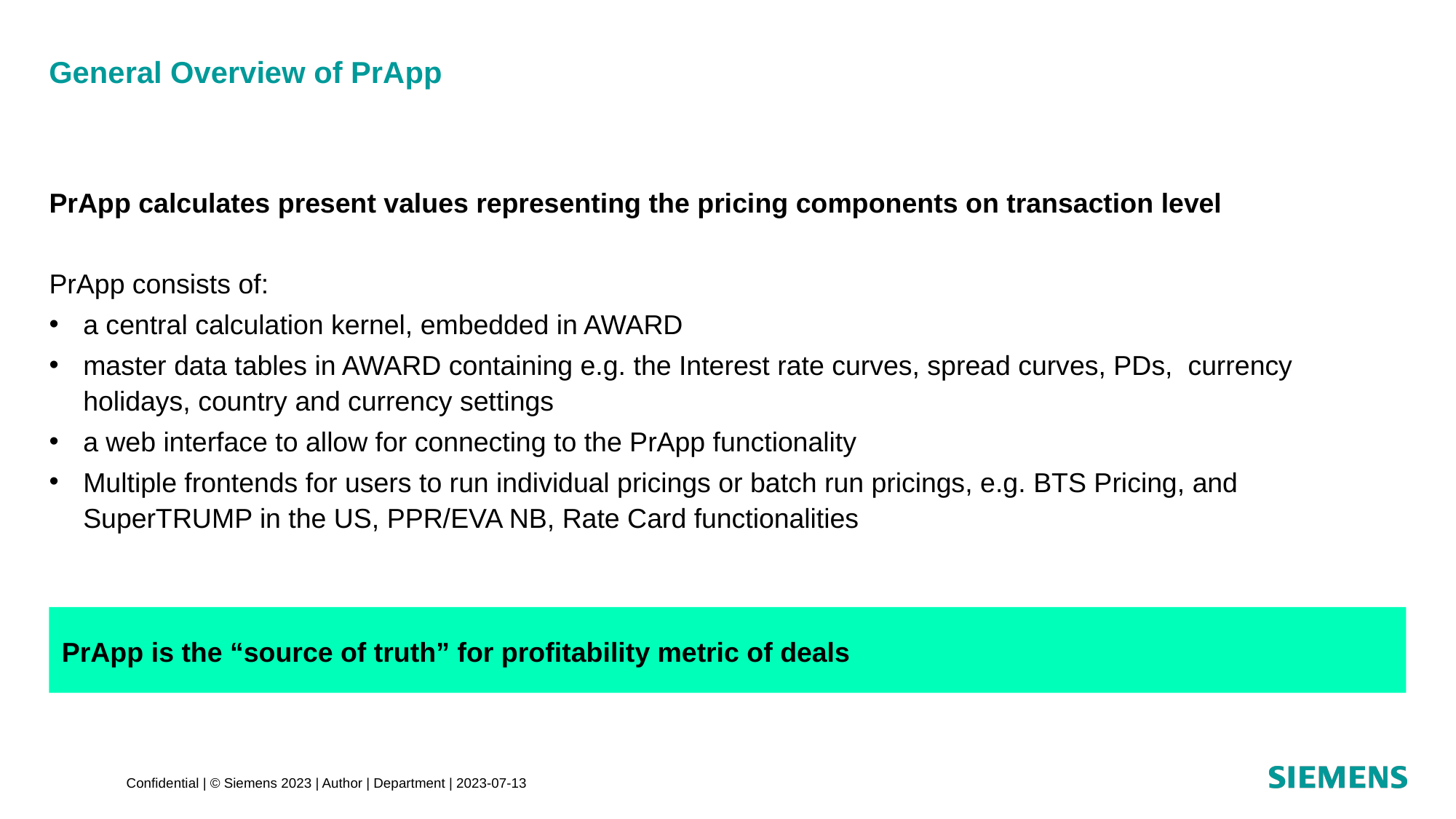

# General Overview of PrApp
PrApp calculates present values representing the pricing components on transaction level

PrApp consists of:
a central calculation kernel, embedded in AWARD
master data tables in AWARD containing e.g. the Interest rate curves, spread curves, PDs,  currency holidays, country and currency settings
a web interface to allow for connecting to the PrApp functionality
Multiple frontends for users to run individual pricings or batch run pricings, e.g. BTS Pricing, and SuperTRUMP in the US, PPR/EVA NB, Rate Card functionalities
PrApp is the “source of truth” for profitability metric of deals
Confidential | © Siemens 2023 | Author | Department | 2023-07-13